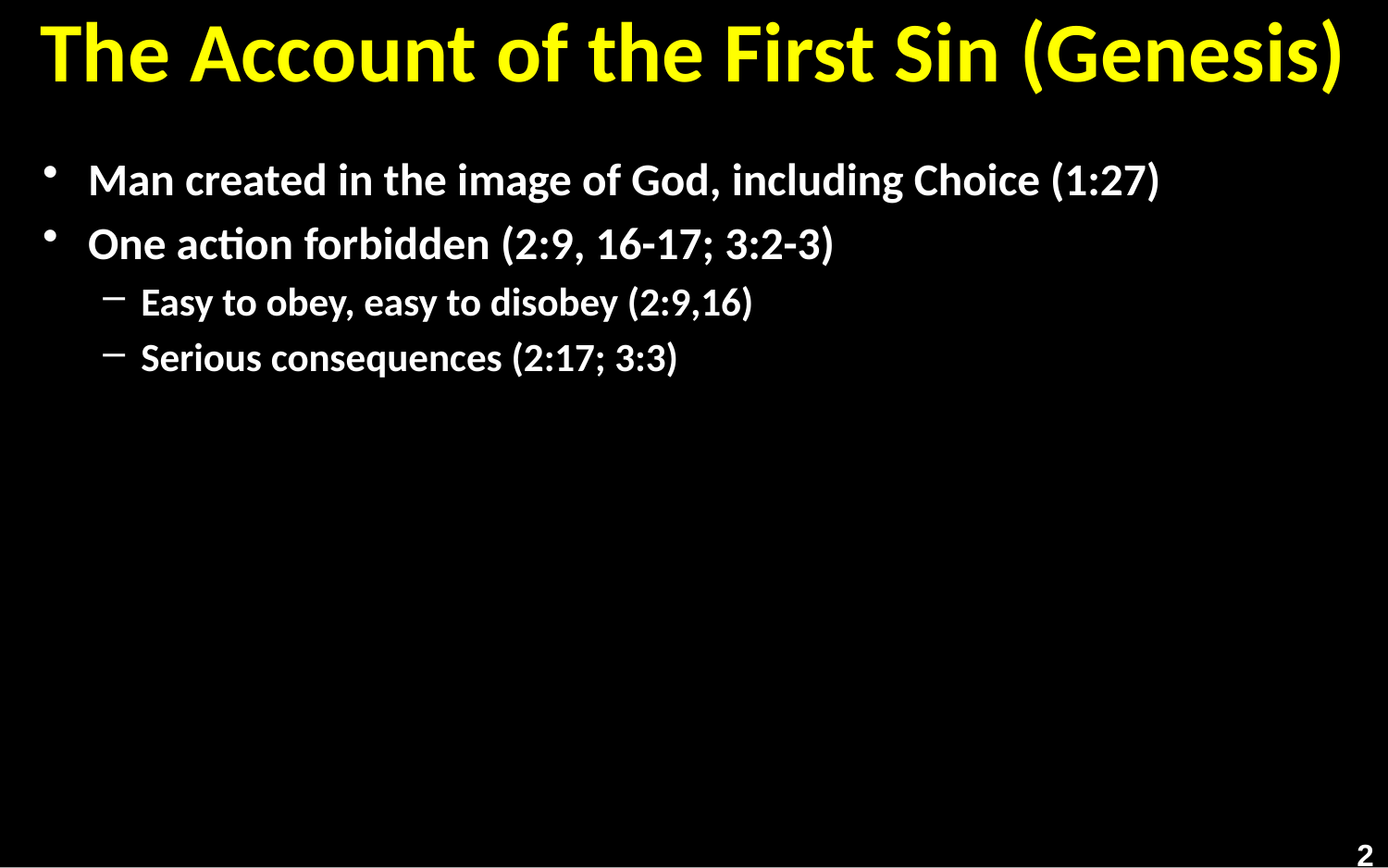

# The Account of the First Sin (Genesis)
Man created in the image of God, including Choice (1:27)
One action forbidden (2:9, 16-17; 3:2-3)
Easy to obey, easy to disobey (2:9,16)
Serious consequences (2:17; 3:3)
2